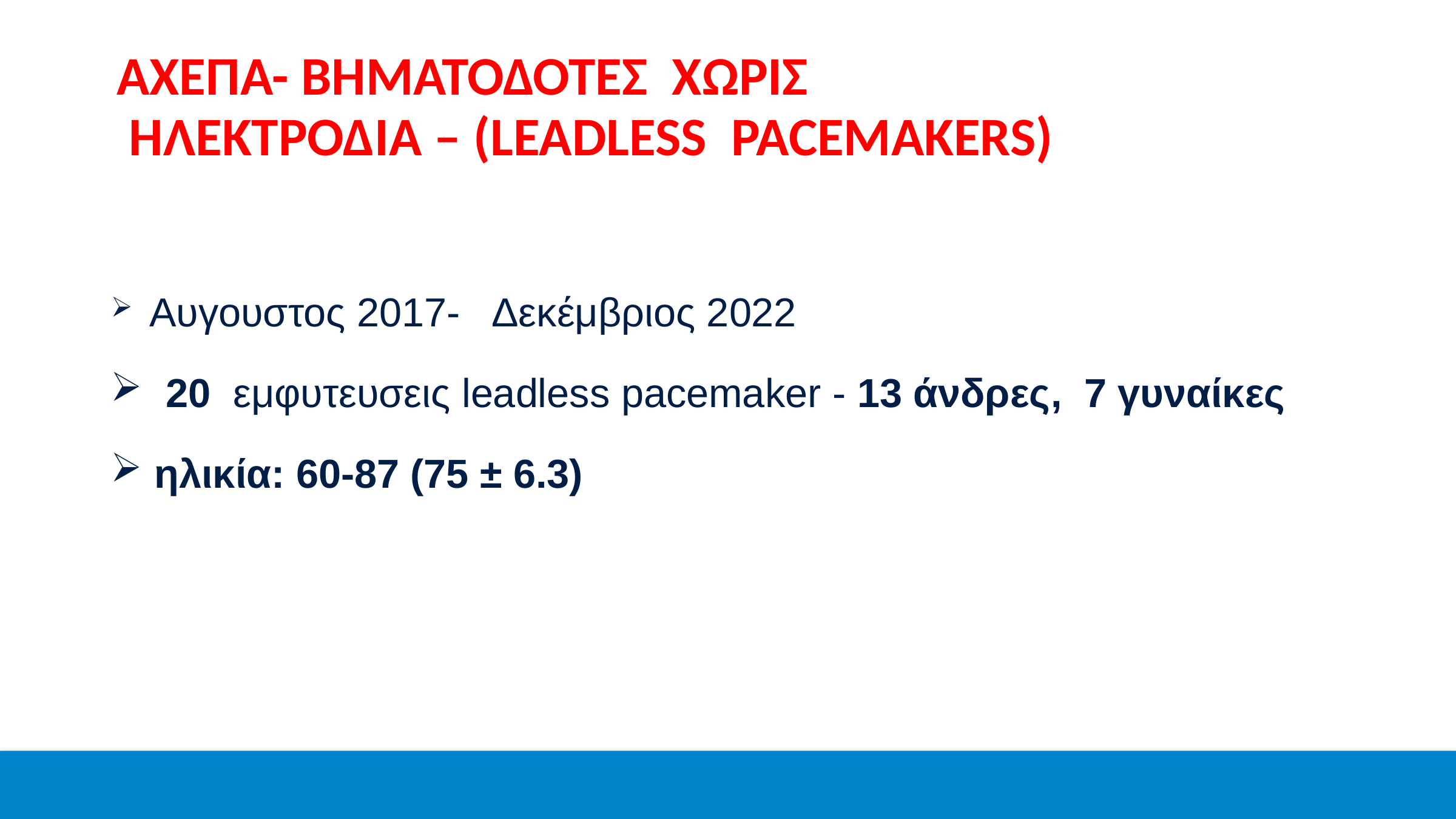

# ΑΧΕΠΑ- ΒΗΜΑΤΟΔΟΤΕΣ  ΧΩΡΙΣ ΗΛΕΚΤΡΟΔΙΑ – (LEADLESS  PACEMAKERS)

  Aυγουστος 2017-   Δεκέμβριος 2022

  20  εμφυτευσεις leadless pacemaker - 13 άνδρες,  7 γυναίκες

 ηλικία: 60-87 (75 ± 6.3)